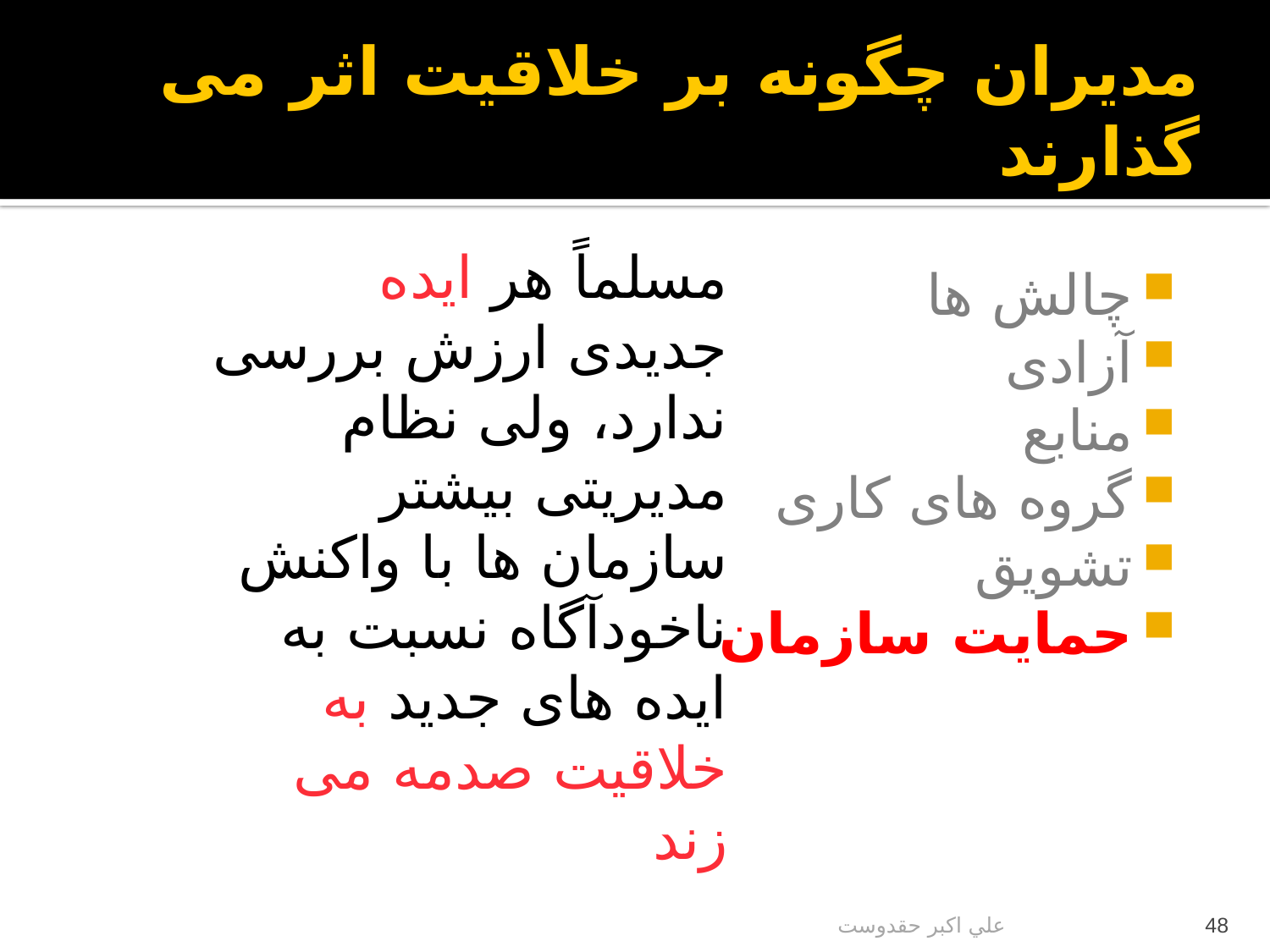

# مديران چگونه بر خلاقيت اثر می گذارند
مسلماً هر ايده جديدی ارزش بررسی ندارد، ولی نظام مديريتی بيشتر سازمان ها با واکنش ناخودآگاه نسبت به ايده های جديد به خلاقيت صدمه می زند
چالش ها
آزادی
منابع
گروه های کاری
تشويق
حمايت سازمان

علي اكبر حقدوست
48